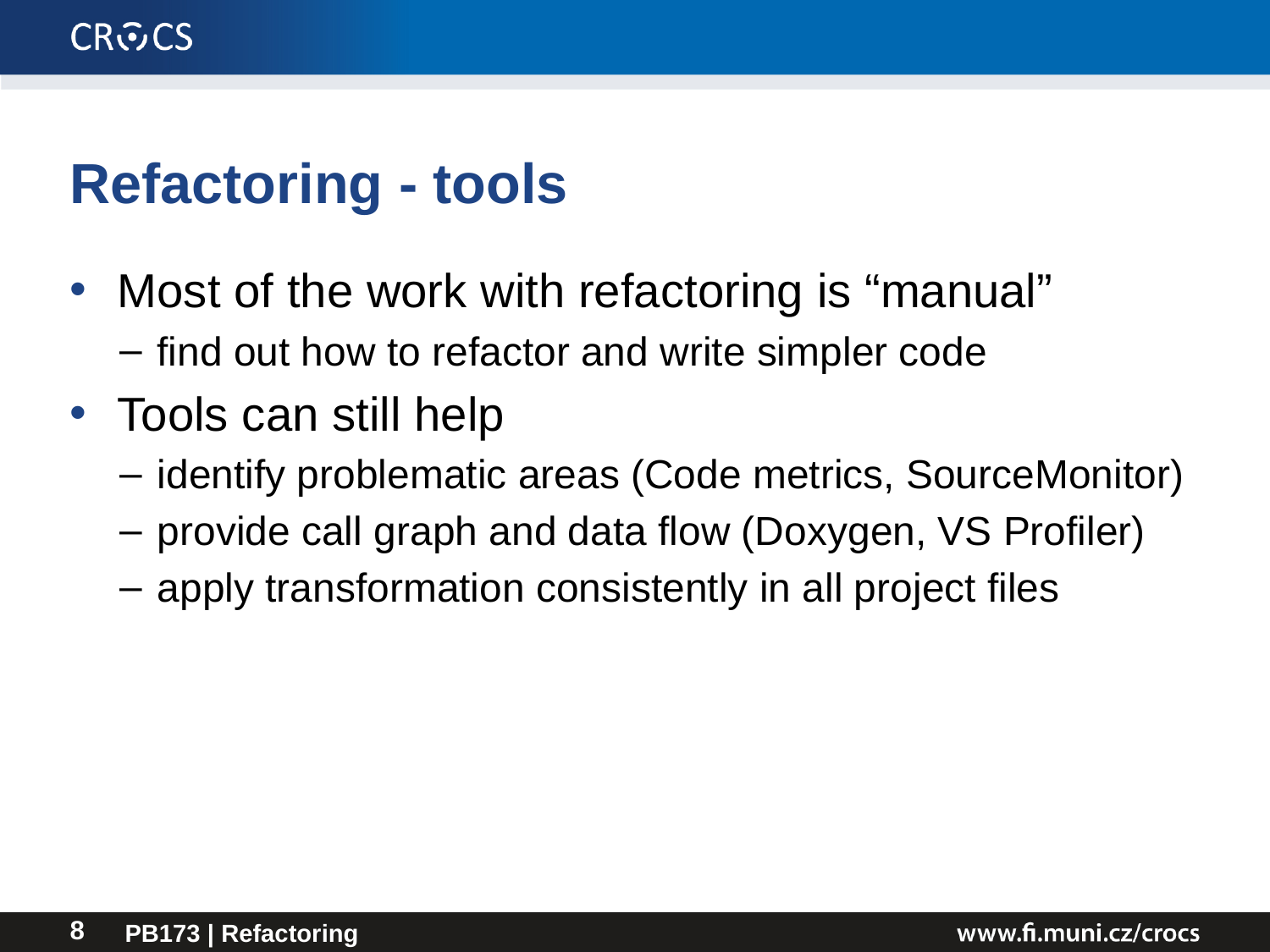

# Refactoring - tools
Most of the work with refactoring is “manual”
find out how to refactor and write simpler code
Tools can still help
identify problematic areas (Code metrics, SourceMonitor)
provide call graph and data flow (Doxygen, VS Profiler)
apply transformation consistently in all project files
PB173 | Refactoring
8